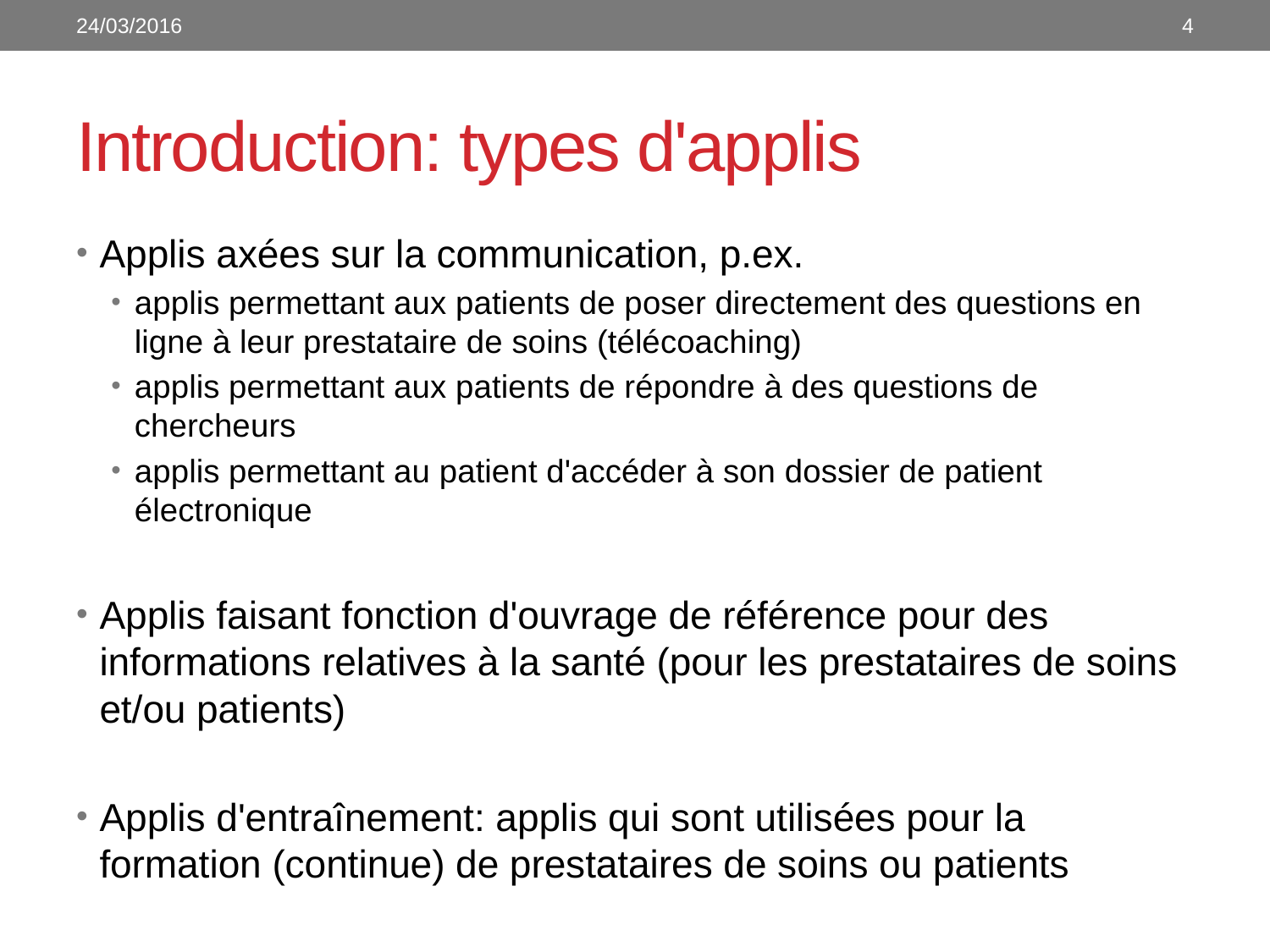

24/03/2016
4
# Introduction: types d'applis
Applis axées sur la communication, p.ex.
applis permettant aux patients de poser directement des questions en ligne à leur prestataire de soins (télécoaching)
applis permettant aux patients de répondre à des questions de chercheurs
applis permettant au patient d'accéder à son dossier de patient électronique

Applis faisant fonction d'ouvrage de référence pour des informations relatives à la santé (pour les prestataires de soins et/ou patients)

Applis d'entraînement: applis qui sont utilisées pour la formation (continue) de prestataires de soins ou patients